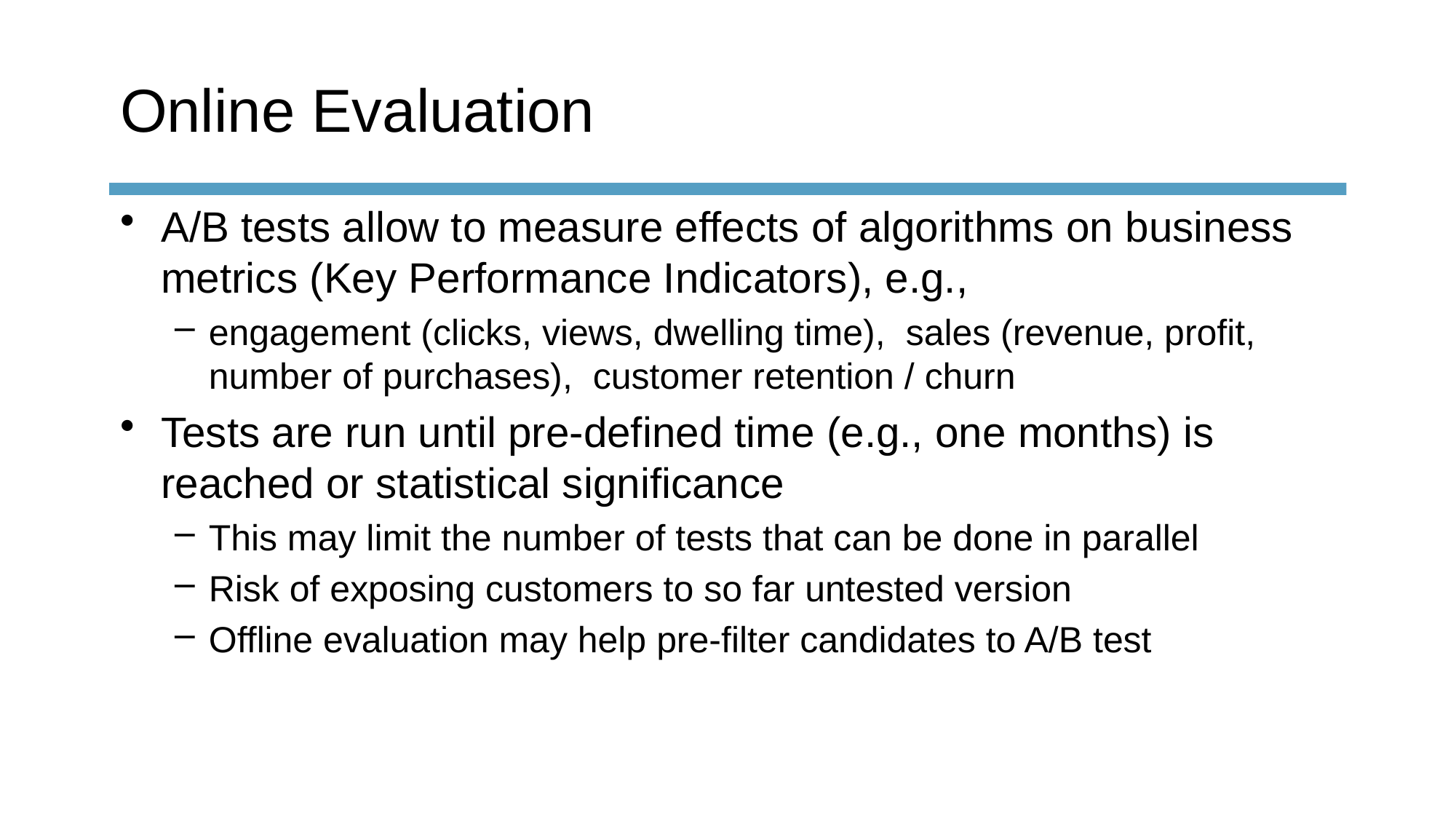

# Online Evaluation
A/B tests allow to measure effects of algorithms on business metrics (Key Performance Indicators), e.g.,
engagement (clicks, views, dwelling time),  sales (revenue, profit, number of purchases),  customer retention / churn
Tests are run until pre-defined time (e.g., one months) is reached or statistical significance
This may limit the number of tests that can be done in parallel
Risk of exposing customers to so far untested version
Offline evaluation may help pre-filter candidates to A/B test